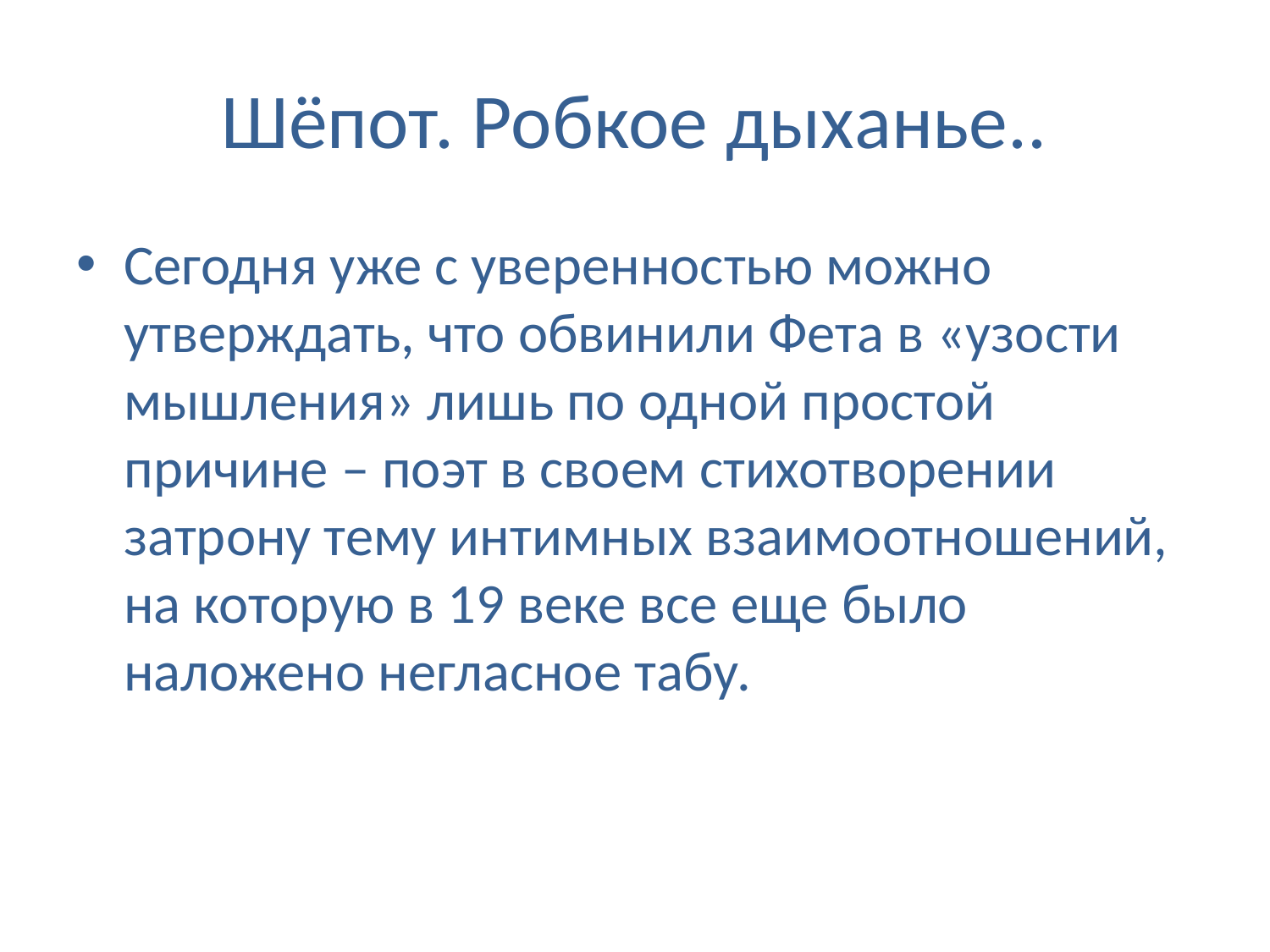

# Шёпот. Робкое дыханье..
Сегодня уже с уверенностью можно утверждать, что обвинили Фета в «узости мышления» лишь по одной простой причине – поэт в своем стихотворении затрону тему интимных взаимоотношений, на которую в 19 веке все еще было наложено негласное табу.